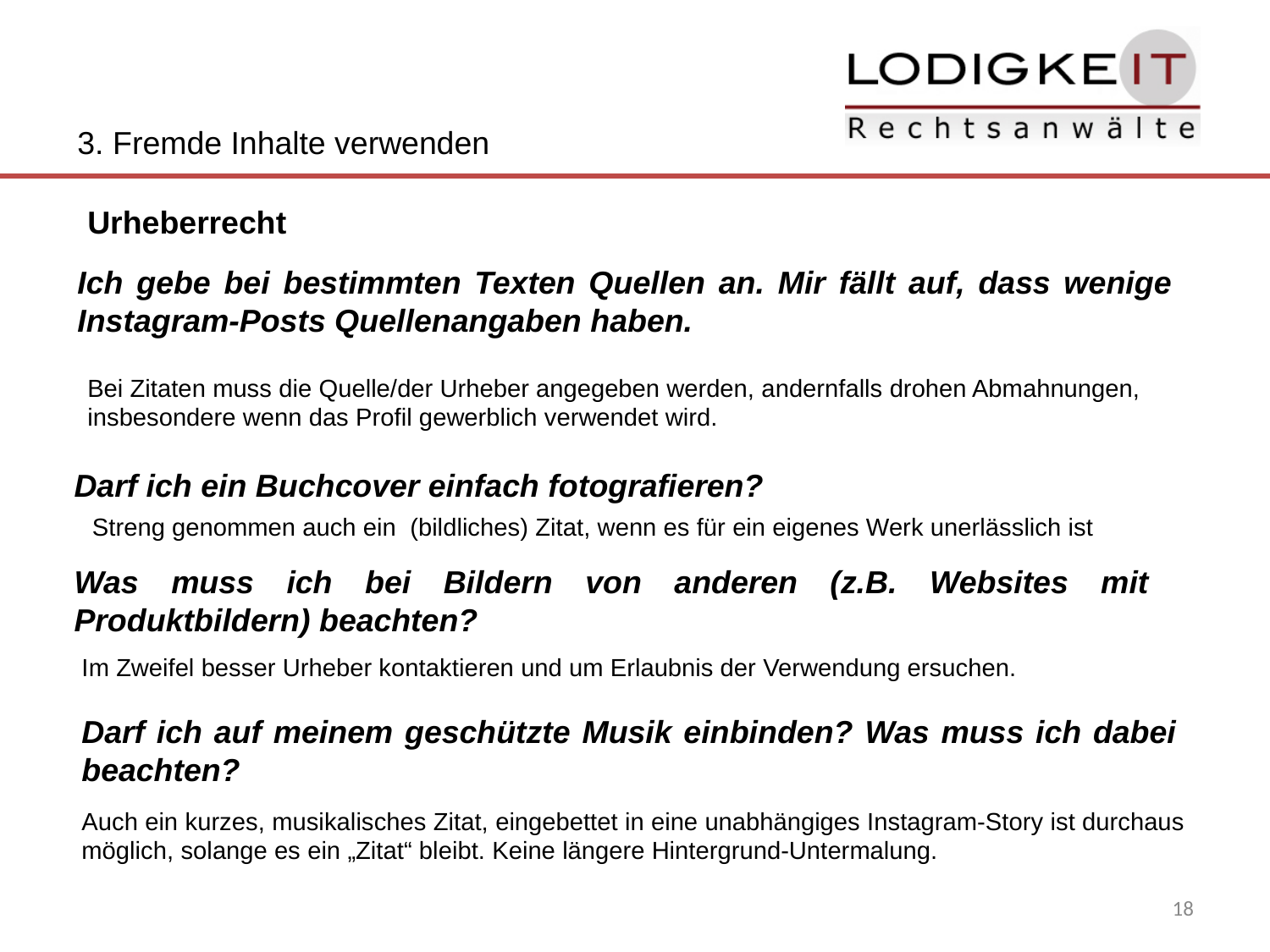

3. Fremde Inhalte verwenden
Urheberrecht
Ich gebe bei bestimmten Texten Quellen an. Mir fällt auf, dass wenige Instagram-Posts Quellenangaben haben.
Bei Zitaten muss die Quelle/der Urheber angegeben werden, andernfalls drohen Abmahnungen, insbesondere wenn das Profil gewerblich verwendet wird.
Darf ich ein Buchcover einfach fotografieren?
Streng genommen auch ein  (bildliches) Zitat, wenn es für ein eigenes Werk unerlässlich ist
Was muss ich bei Bildern von anderen (z.B. Websites mit Produktbildern) beachten?
Im Zweifel besser Urheber kontaktieren und um Erlaubnis der Verwendung ersuchen.
Darf ich auf meinem geschützte Musik einbinden? Was muss ich dabei beachten?
Auch ein kurzes, musikalisches Zitat, eingebettet in eine unabhängiges Instagram-Story ist durchaus möglich, solange es ein „Zitat“ bleibt. Keine längere Hintergrund-Untermalung.

18